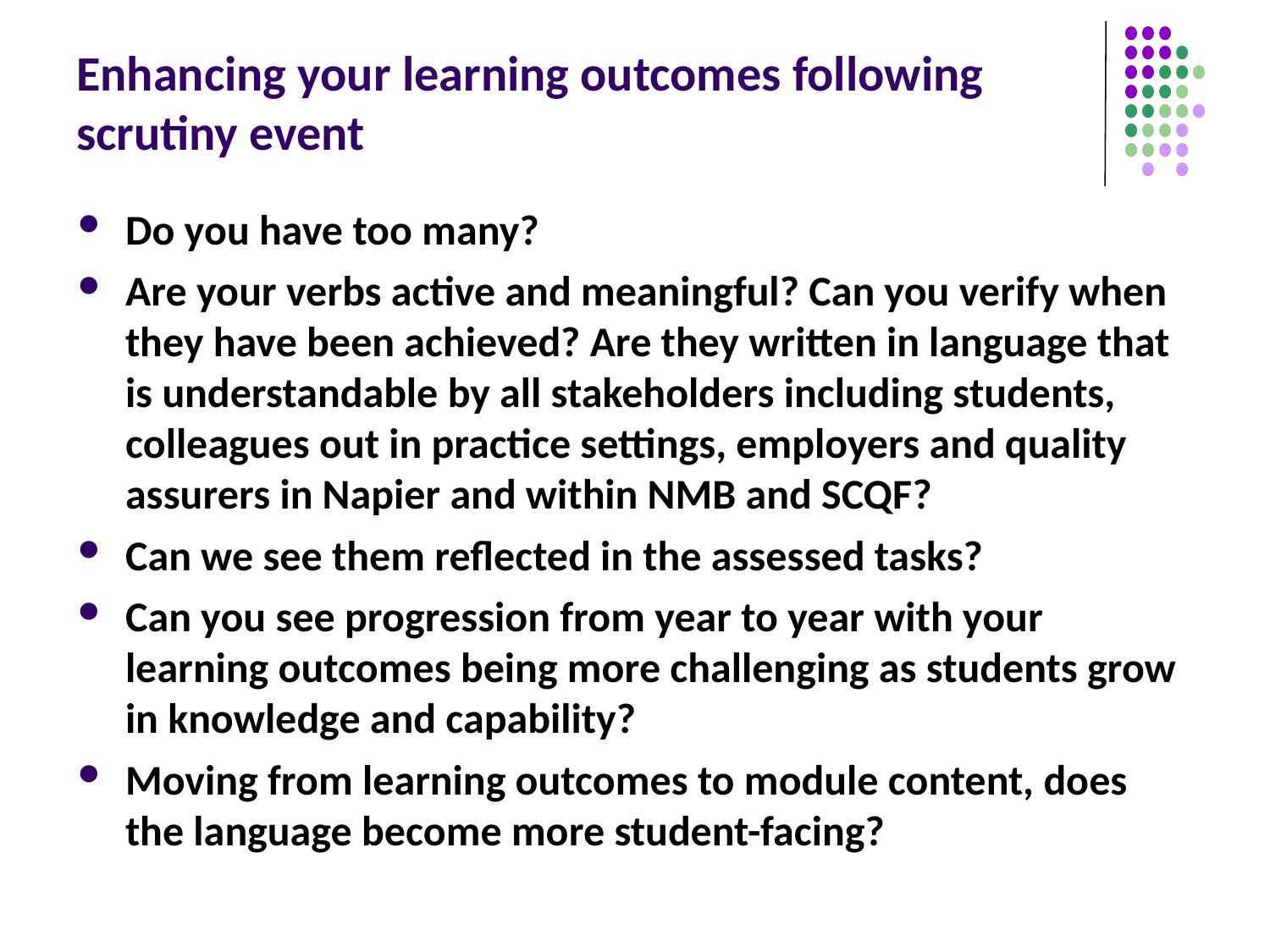

# Enhancing your learning outcomes following scrutiny event
Do you have too many?
Are your verbs active and meaningful? Can you verify when they have been achieved? Are they written in language that is understandable by all stakeholders including students, colleagues out in practice settings, employers and quality assurers in Napier and within NMB and SCQF?
Can we see them reflected in the assessed tasks?
Can you see progression from year to year with your learning outcomes being more challenging as students grow in knowledge and capability?
Moving from learning outcomes to module content, does the language become more student-facing?